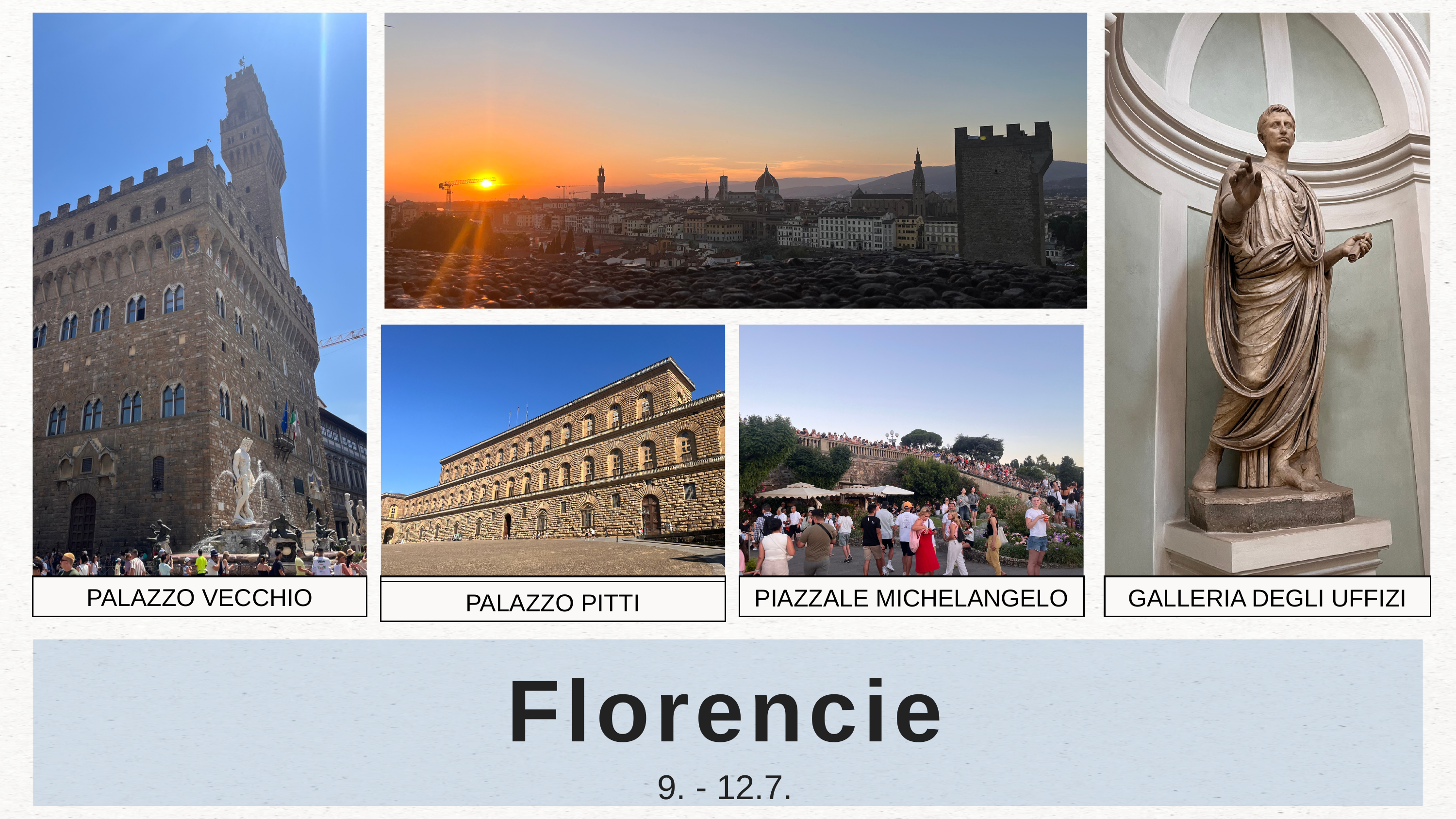

PALAZZO VECCHIO
PIAZZALE MICHELANGELO
GALLERIA DEGLI UFFIZI

PALAZZO PITTI

Florencie
9. - 12.7.